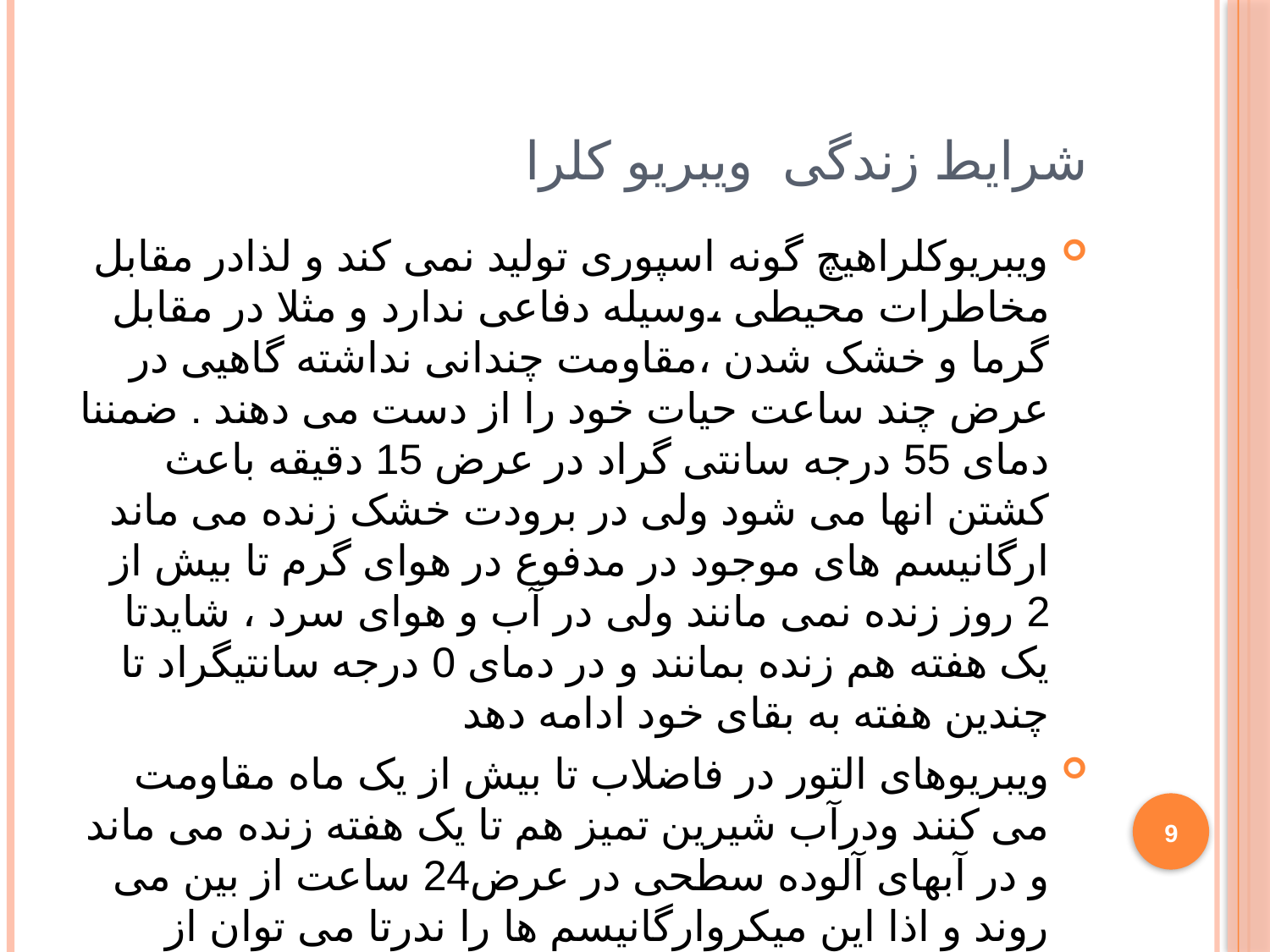

# شرایط زندگی  ویبریو کلرا
ویبریوکلراهیچ گونه اسپوری تولید نمی کند و لذادر مقابل مخاطرات محیطی ،وسیله دفاعی ندارد و مثلا در مقابل گرما و خشک شدن ،مقاومت چندانی نداشته گاهیی در عرض چند ساعت حیات خود را از دست می دهند . ضمننا دمای 55 درجه سانتی گراد در عرض 15 دقیقه باعث کشتن انها می شود ولی در برودت خشک زنده می ماند ارگانیسم های موجود در مدفوع در هوای گرم تا بیش از 2 روز زنده نمی مانند ولی در آب و هوای سرد ، شایدتا یک هفته هم زنده بمانند و در دمای 0 درجه سانتیگراد تا چندین هفته به بقای خود ادامه دهد
ویبریوهای التور در فاضلاب تا بیش از یک ماه مقاومت می کنند ودرآب شیرین تمیز هم تا یک هفته زنده می ماند و در آبهای آلوده سطحی در عرض24 ساعت از بین می روند و اذا این میکروارگانیسم ها را ندرتا می توان از آبهای سطحی نمود مگر اینکه بیماران مبتلا به کلرا دایما باعث آلودگی این آبها شوند
9